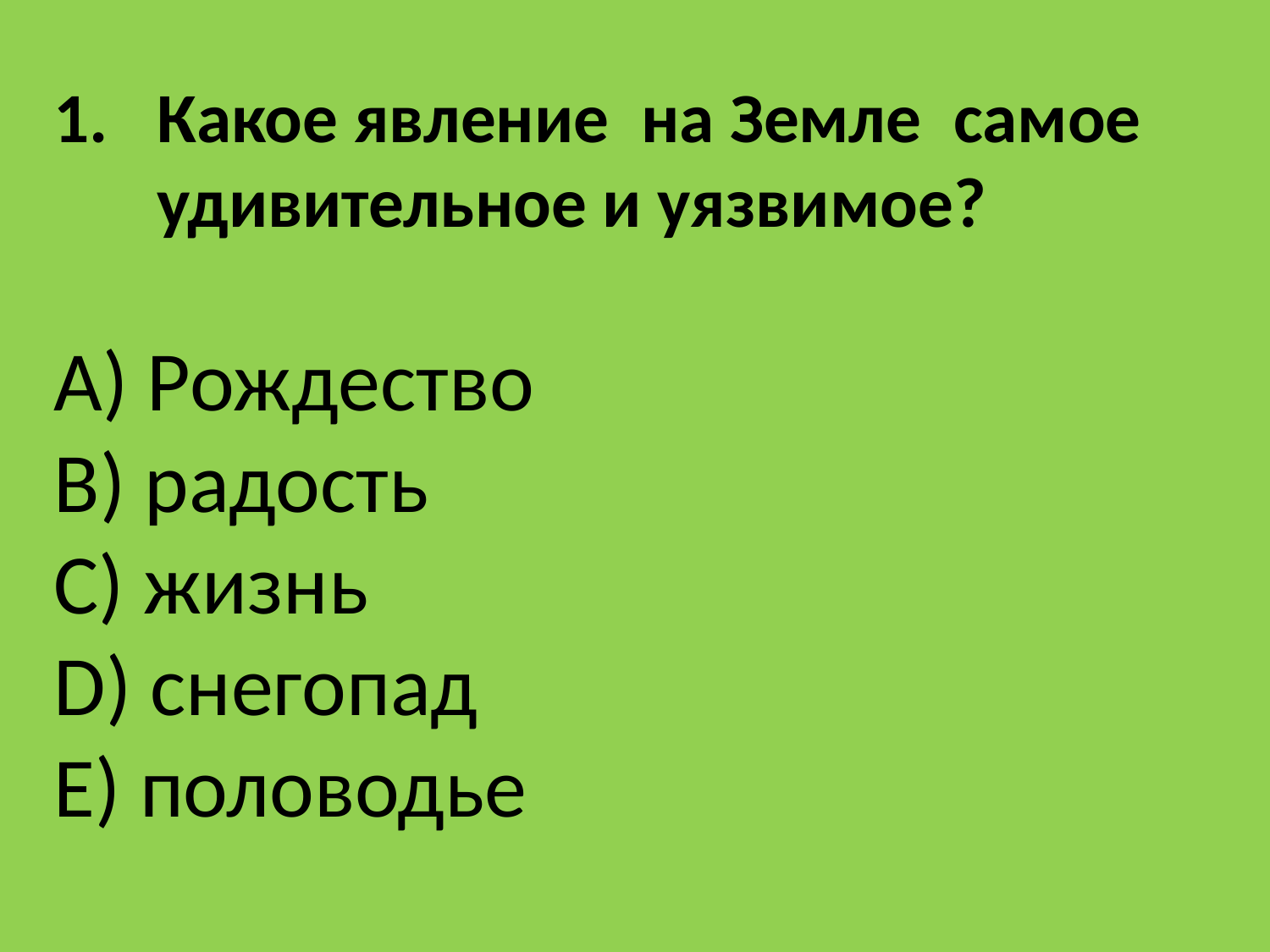

Какое явление  на Земле  самое удивительное и уязвимое?

A) Рождество
B) радость
C) жизнь
D) снегопад
E) половодье